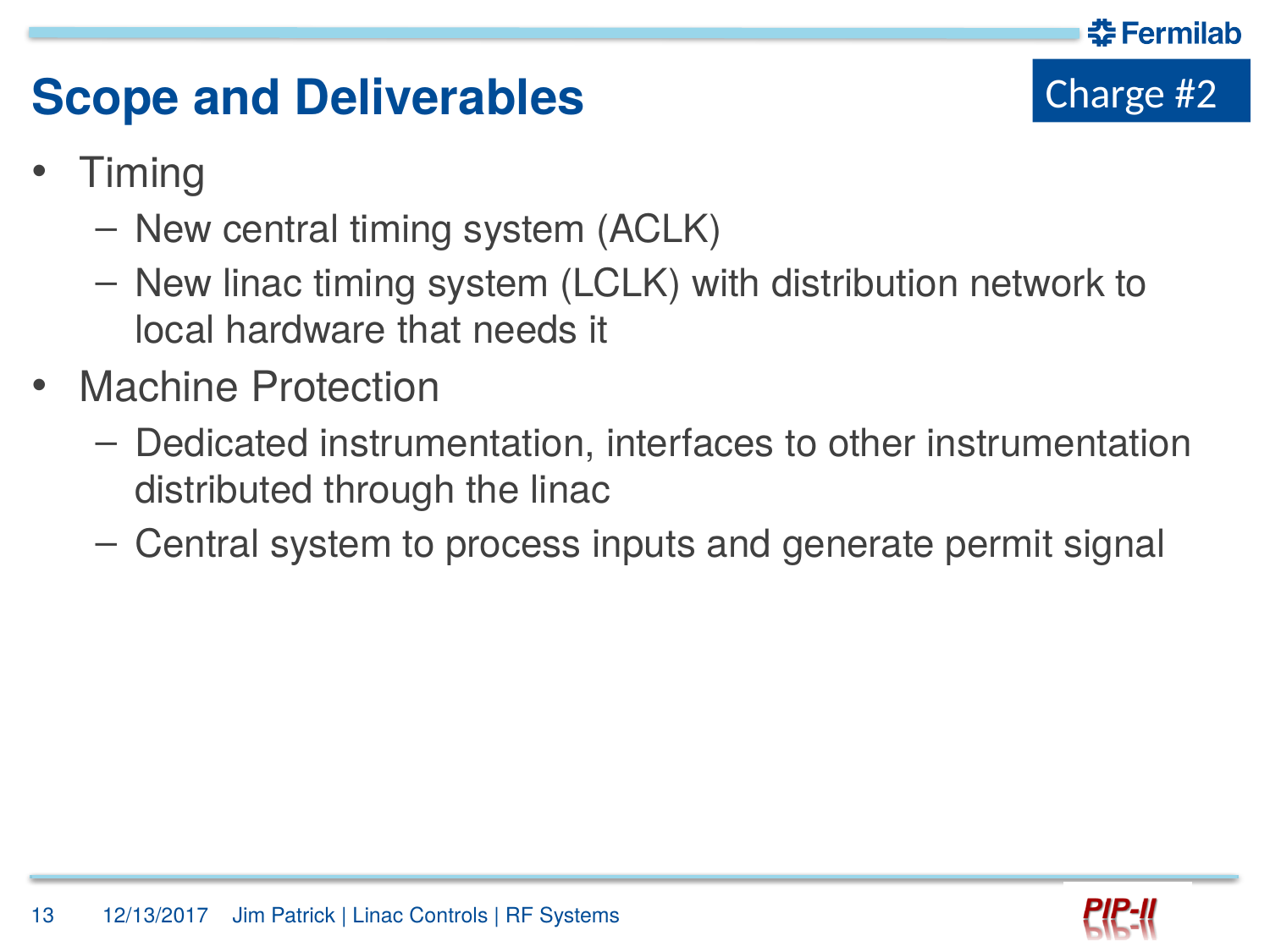

Charge #2
# Scope and Deliverables
Timing
New central timing system (ACLK)
New linac timing system (LCLK) with distribution network to local hardware that needs it
Machine Protection
Dedicated instrumentation, interfaces to other instrumentation distributed through the linac
Central system to process inputs and generate permit signal
13
12/13/2017
Jim Patrick | Linac Controls | RF Systems